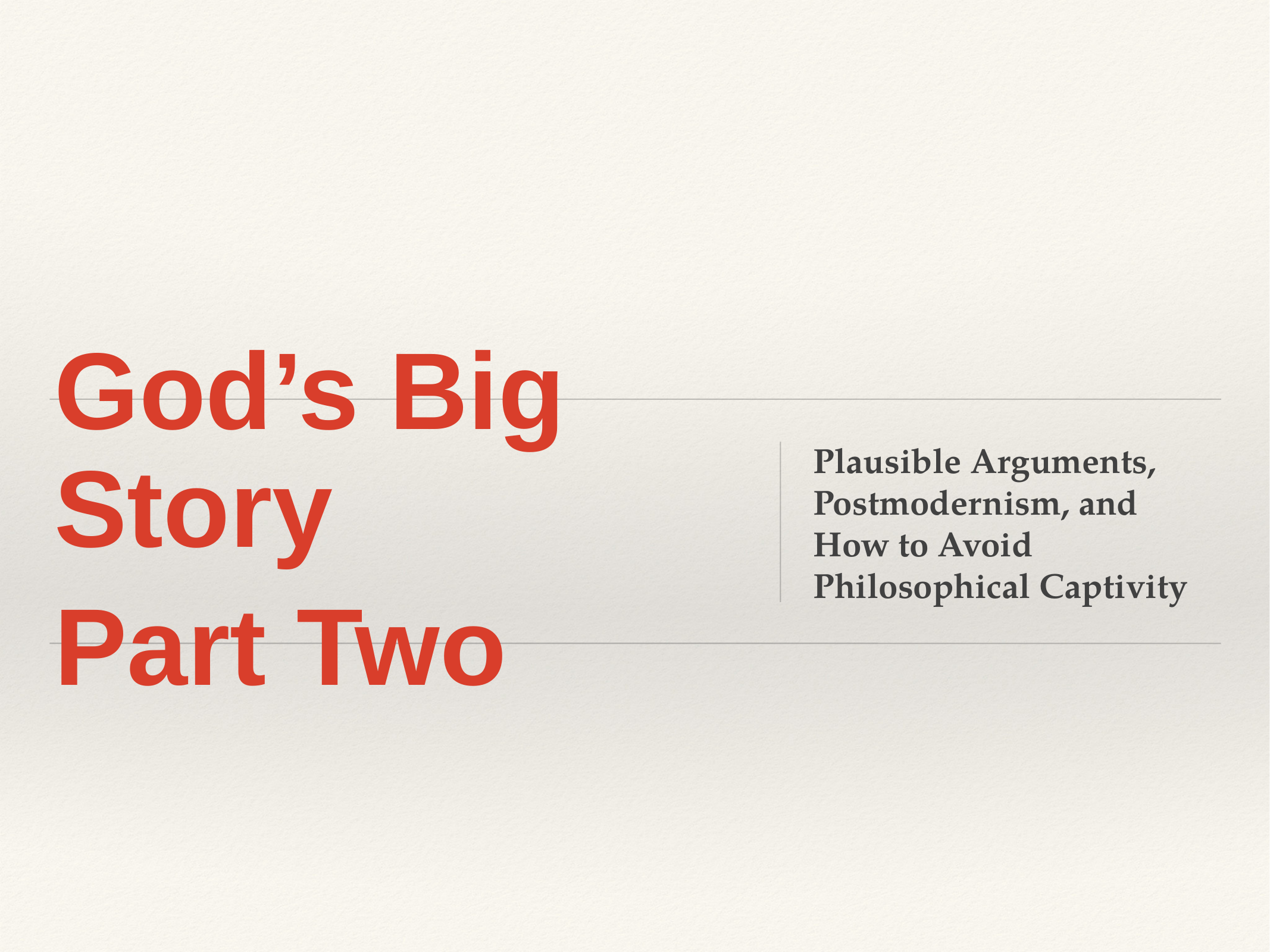

# God’s Big Story
Part Two
Plausible Arguments, Postmodernism, and How to Avoid Philosophical Captivity